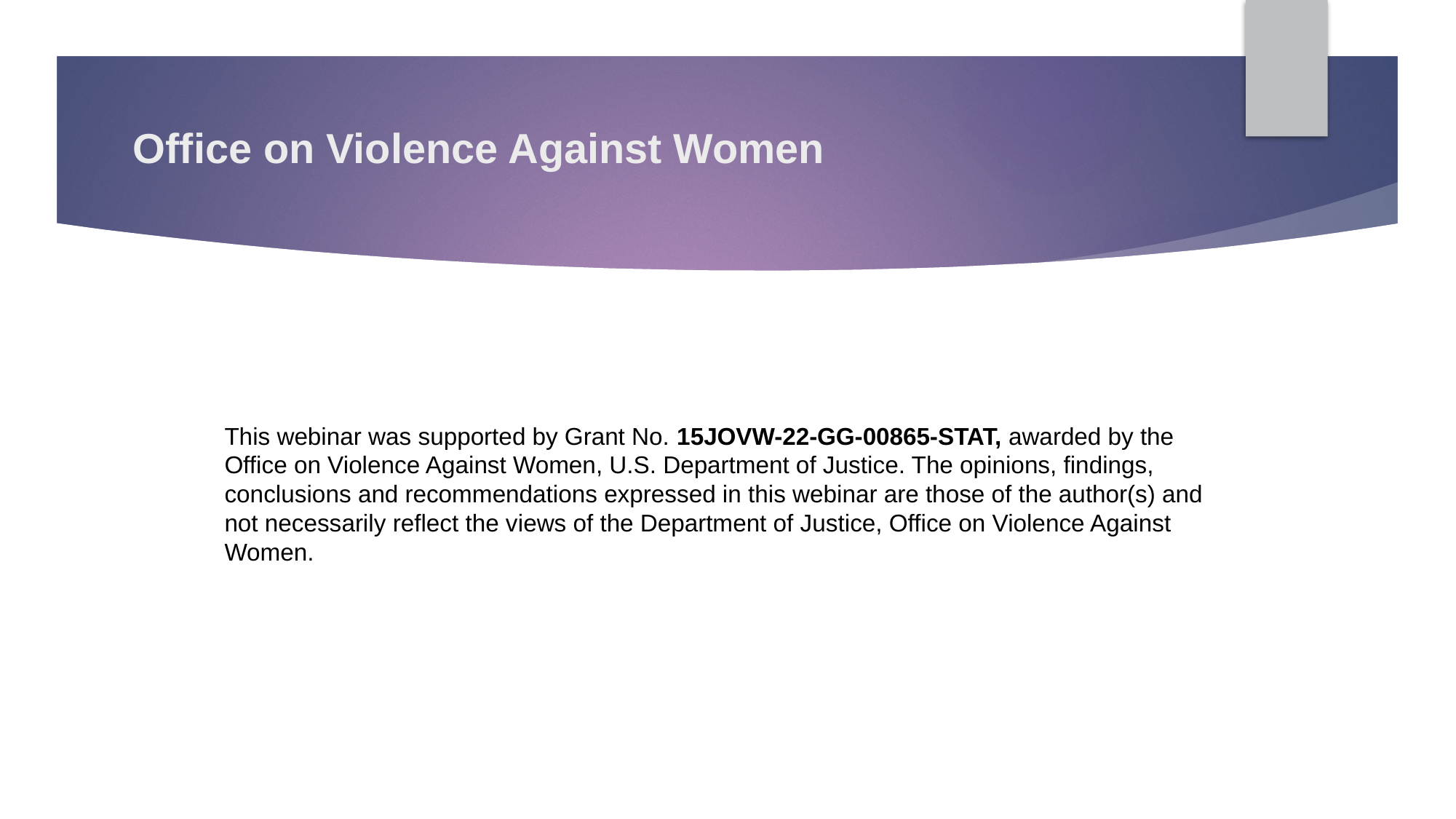

# Office on Violence Against Women

This webinar was supported by Grant No. 15JOVW-22-GG-00865-STAT, awarded by the Office on Violence Against Women, U.S. Department of Justice. The opinions, findings, conclusions and recommendations expressed in this webinar are those of the author(s) and not necessarily reflect the views of the Department of Justice, Office on Violence Against Women.